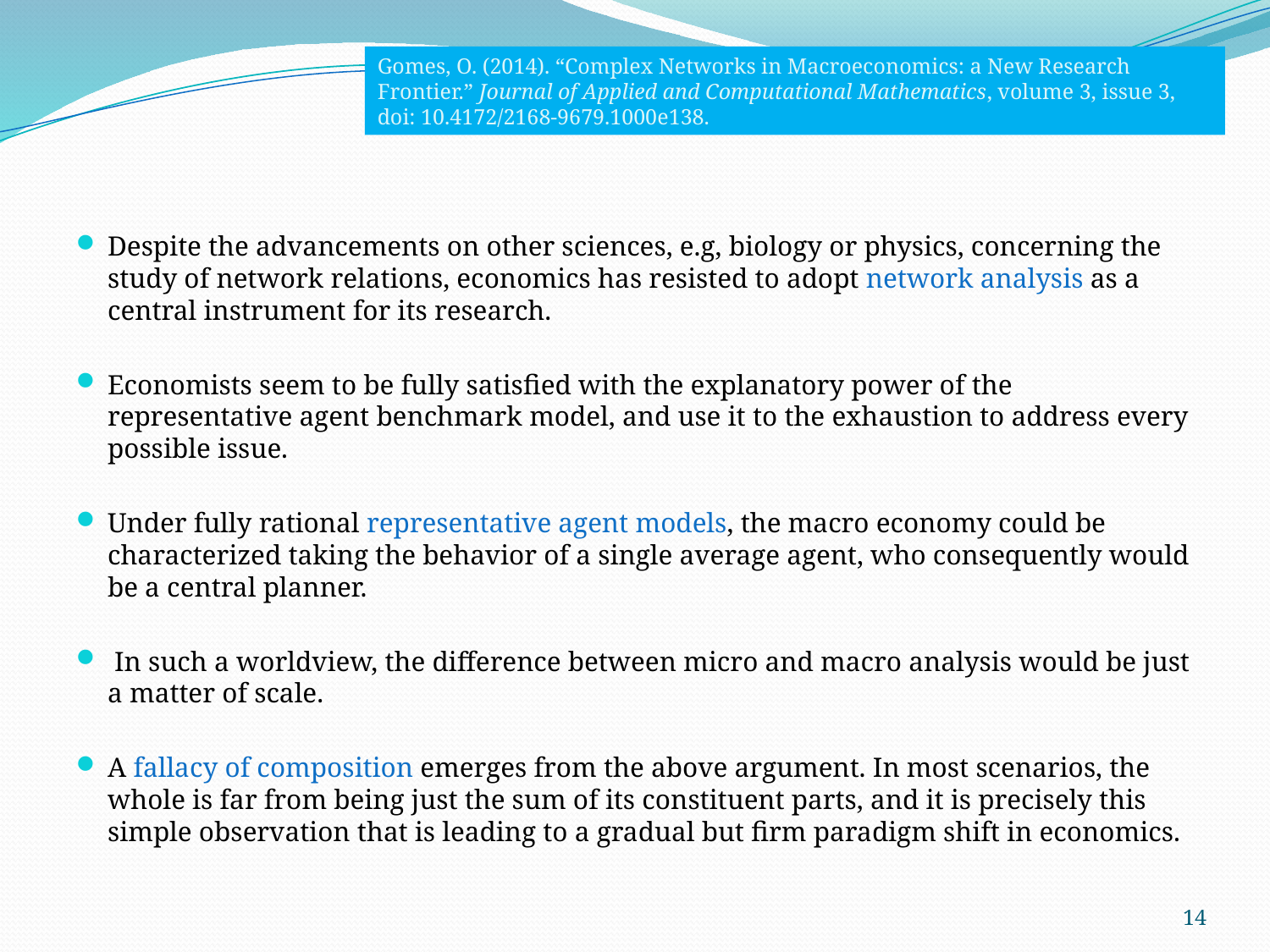

Gomes, O. (2014). “Complex Networks in Macroeconomics: a New Research Frontier.” Journal of Applied and Computational Mathematics, volume 3, issue 3, doi: 10.4172/2168-9679.1000e138.

Despite the advancements on other sciences, e.g, biology or physics, concerning the study of network relations, economics has resisted to adopt network analysis as a central instrument for its research.

Economists seem to be fully satisfied with the explanatory power of the representative agent benchmark model, and use it to the exhaustion to address every possible issue.

Under fully rational representative agent models, the macro economy could be characterized taking the behavior of a single average agent, who consequently would be a central planner.

 In such a worldview, the difference between micro and macro analysis would be just a matter of scale.

A fallacy of composition emerges from the above argument. In most scenarios, the whole is far from being just the sum of its constituent parts, and it is precisely this simple observation that is leading to a gradual but firm paradigm shift in economics.

14